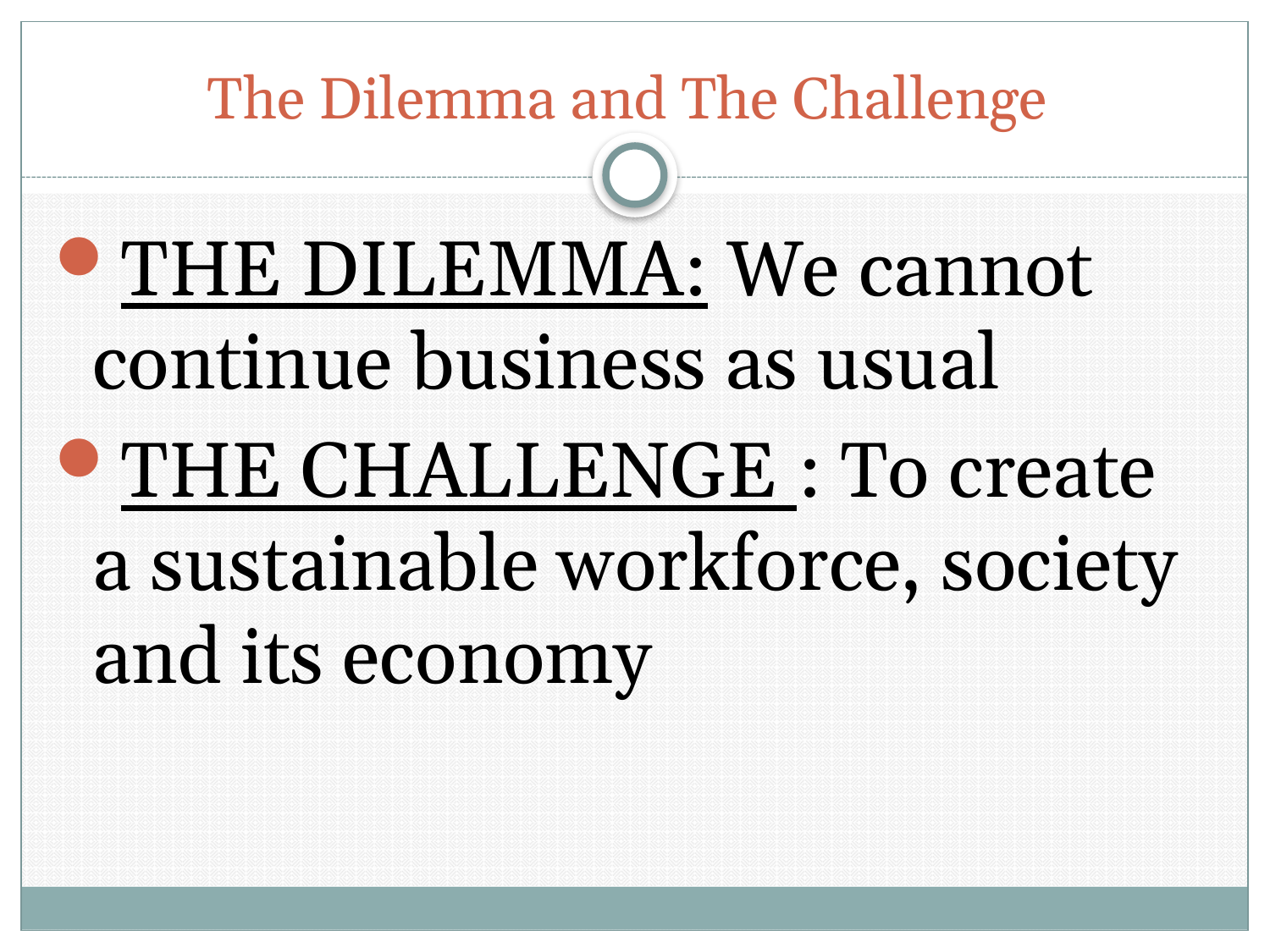

# The Dilemma and The Challenge
THE DILEMMA: We cannot continue business as usual
THE CHALLENGE : To create a sustainable workforce, society and its economy